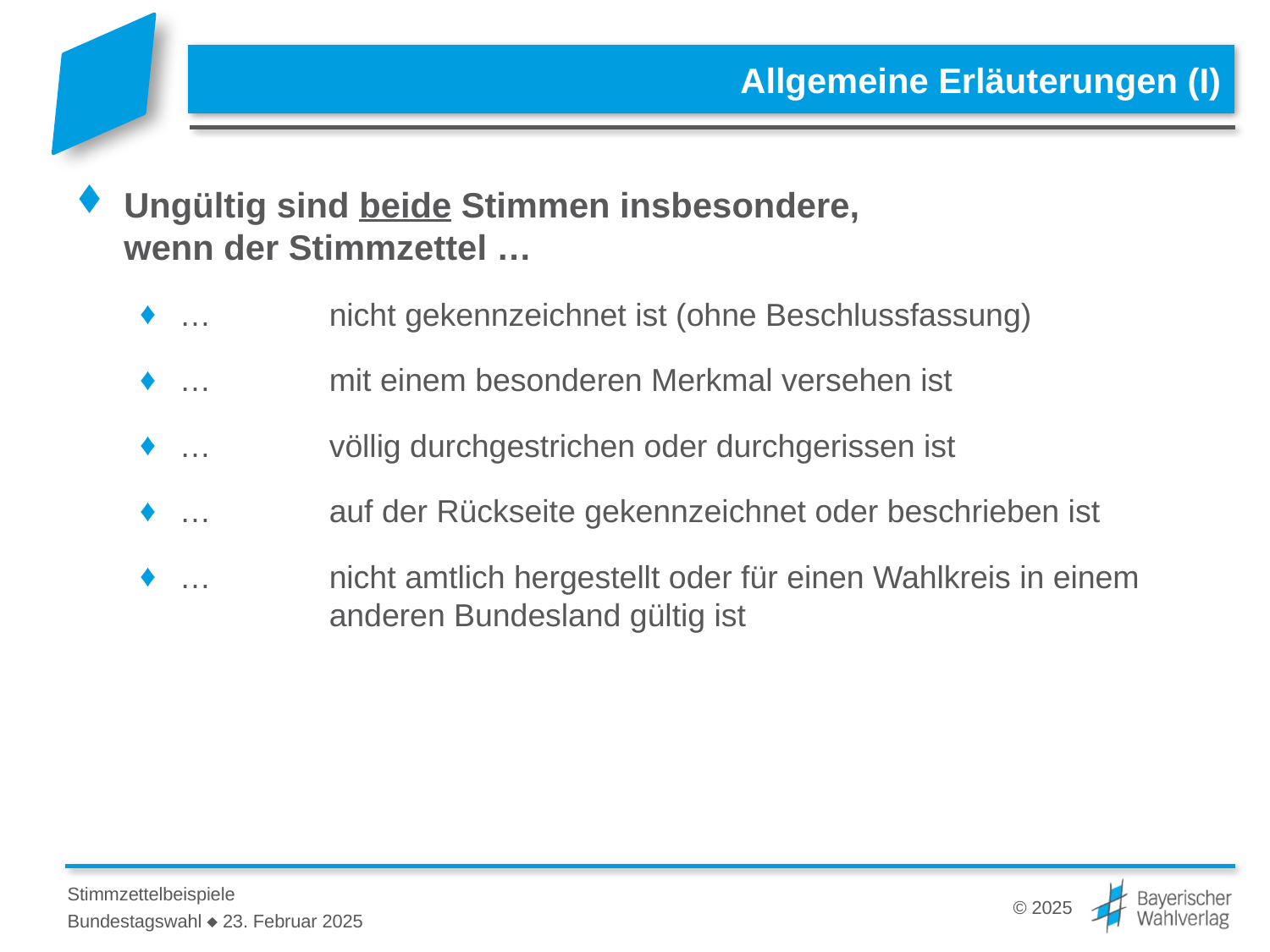

# Allgemeine Erläuterungen (I)
Ungültig sind beide Stimmen insbesondere,
wenn der Stimmzettel …
… 	nicht gekennzeichnet ist (ohne Beschlussfassung)
… 	mit einem besonderen Merkmal versehen ist
… 	völlig durchgestrichen oder durchgerissen ist
… 	auf der Rückseite gekennzeichnet oder beschrieben ist
… 	nicht amtlich hergestellt oder für einen Wahlkreis in einem
	anderen Bundesland gültig ist